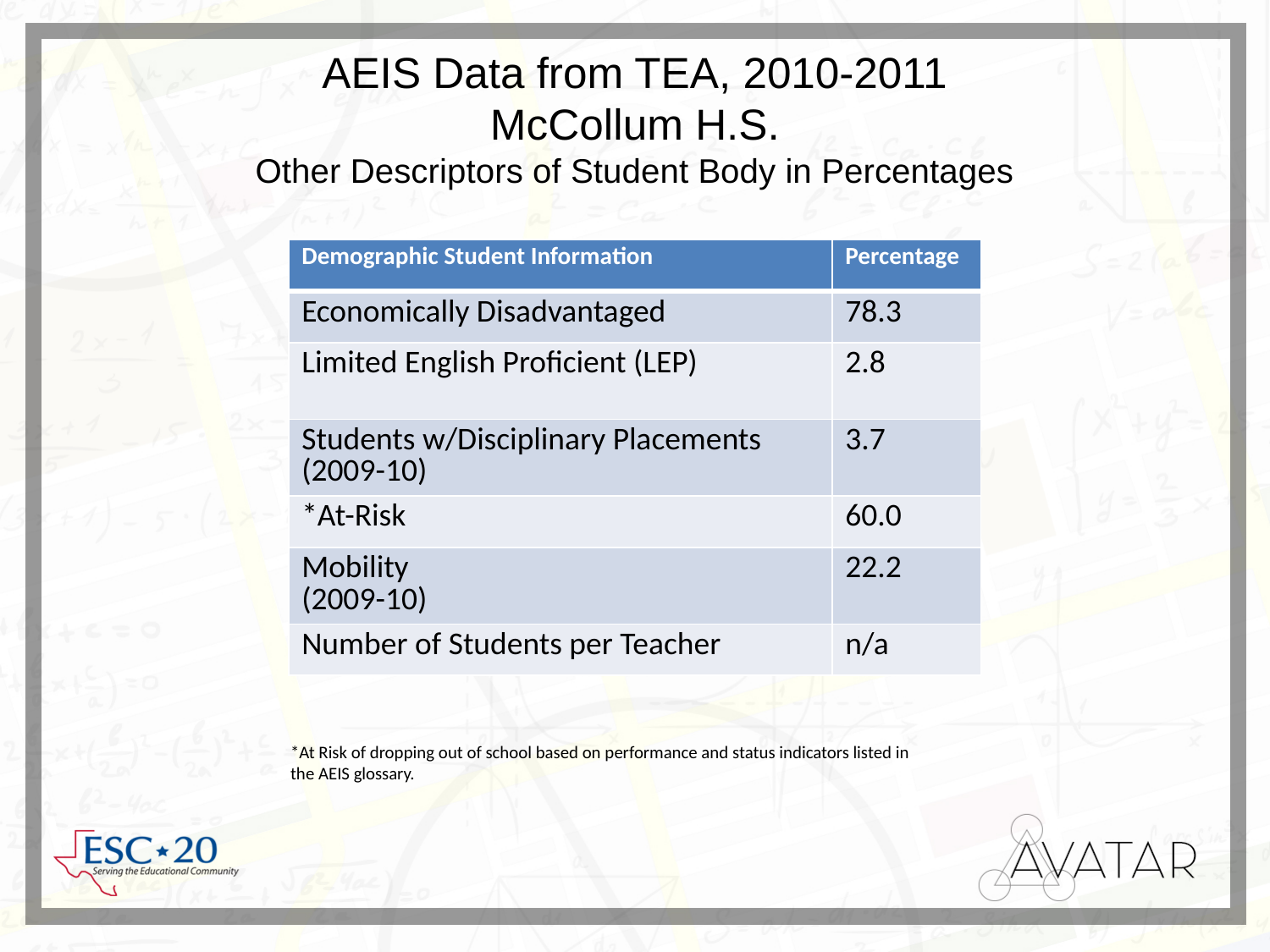

# AEIS Data from TEA, 2010-2011 McCollum H.S. Other Descriptors of Student Body in Percentages
| Demographic Student Information | Percentage |
| --- | --- |
| Economically Disadvantaged | 78.3 |
| Limited English Proficient (LEP) | 2.8 |
| Students w/Disciplinary Placements (2009-10) | 3.7 |
| \*At-Risk | 60.0 |
| Mobility (2009-10) | 22.2 |
| Number of Students per Teacher | n/a |
*At Risk of dropping out of school based on performance and status indicators listed in the AEIS glossary.